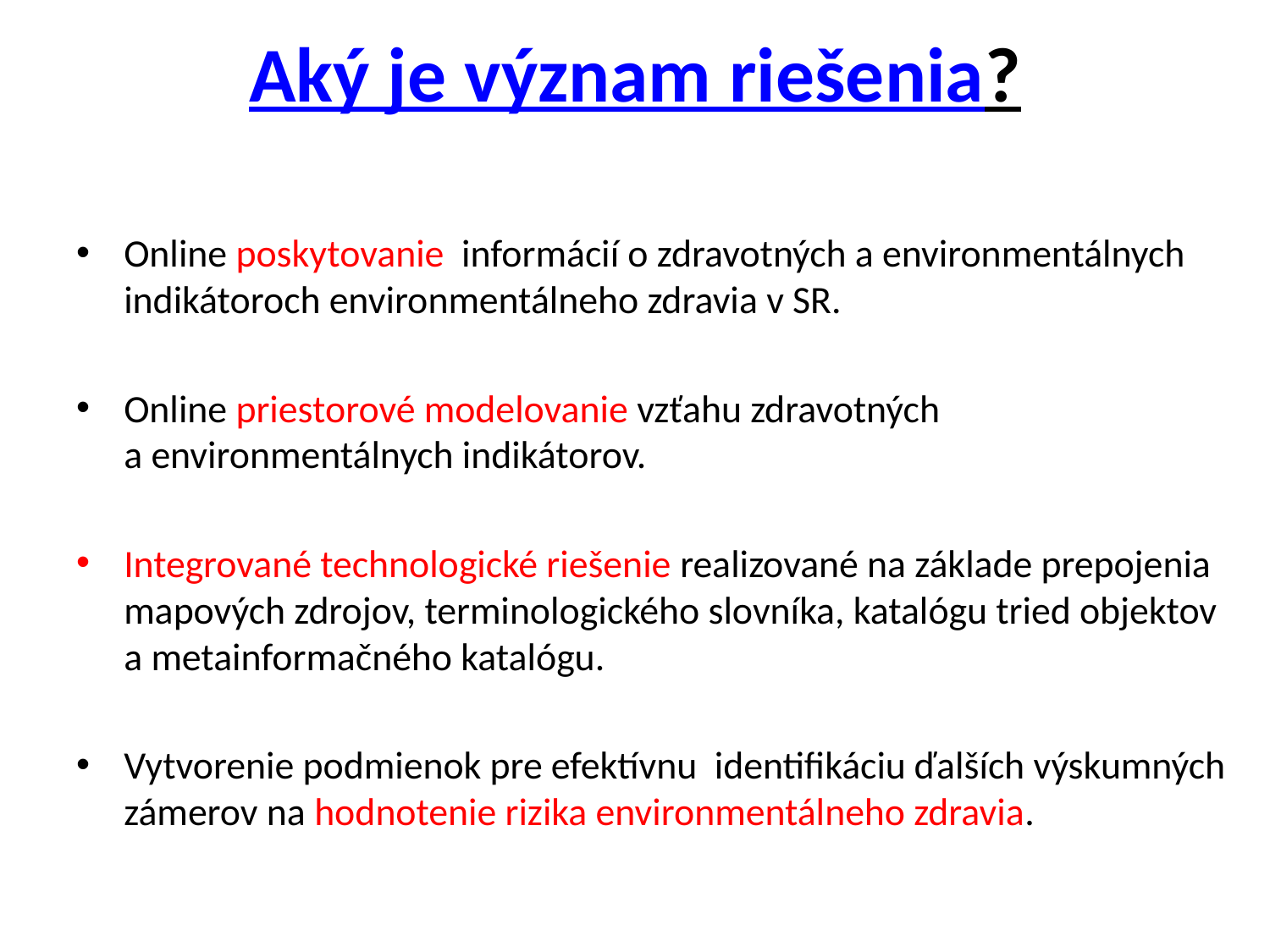

# Aký je význam riešenia?
Online poskytovanie  informácií o zdravotných a environmentálnych indikátoroch environmentálneho zdravia v SR.

Online priestorové modelovanie vzťahu zdravotných a environmentálnych indikátorov.

Integrované technologické riešenie realizované na základe prepojenia mapových zdrojov, terminologického slovníka, katalógu tried objektov a metainformačného katalógu.

Vytvorenie podmienok pre efektívnu  identifikáciu ďalších výskumných zámerov na hodnotenie rizika environmentálneho zdravia.